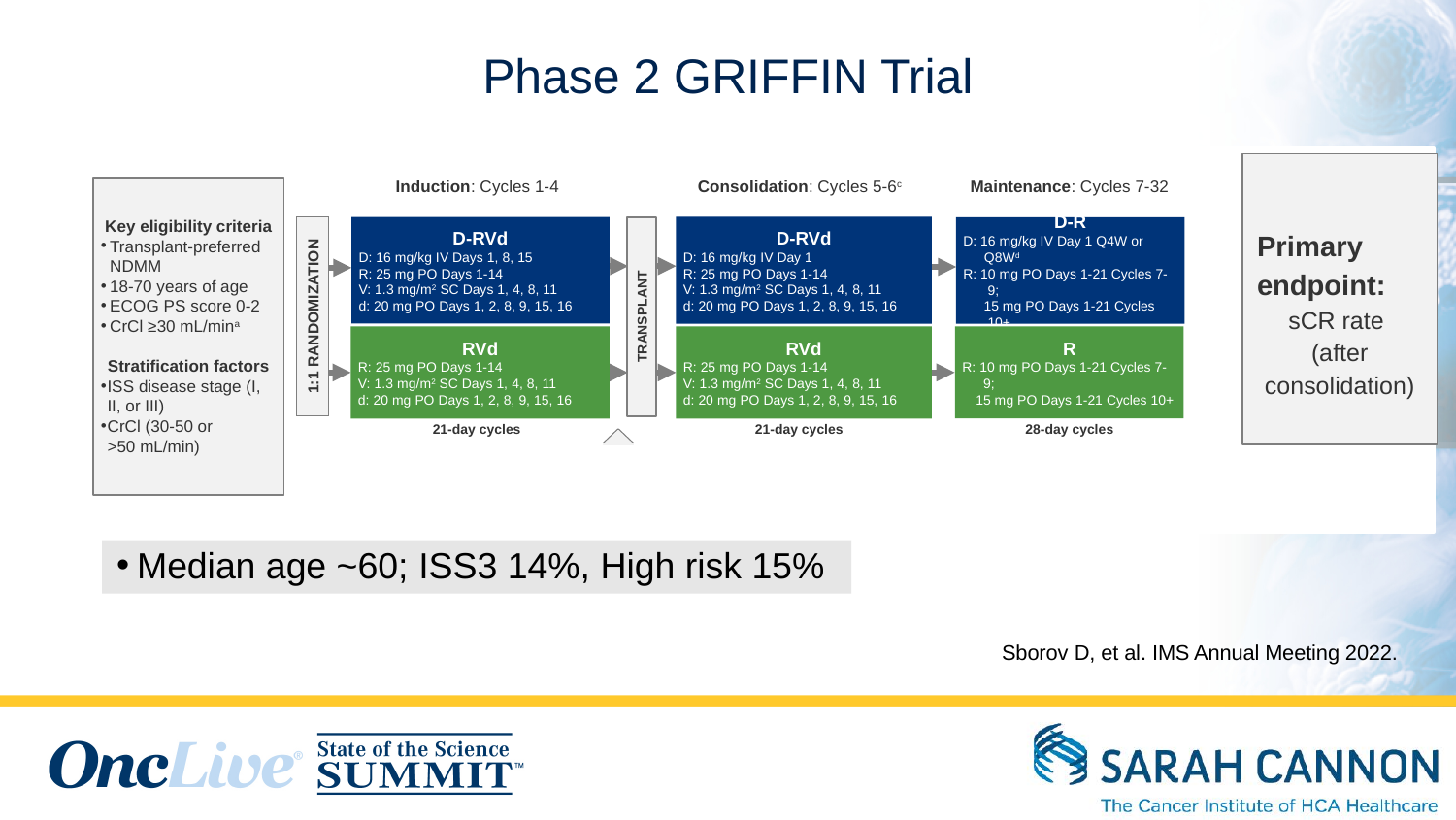

# Phase 2 GRIFFIN Trial

Primary endpoint:
sCR rate
(after consolidation)
Induction: Cycles 1-4
Consolidation: Cycles 5-6c
Maintenance: Cycles 7-32

Key eligibility criteria
Transplant-preferred NDMM
18-70 years of age
ECOG PS score 0-2
CrCl ≥30 mL/mina

Stratification factors
ISS disease stage (I, II, or III)
CrCl (30-50 or
>50 mL/min)

D-RVd
D: 16 mg/kg IV Day 1
R: 25 mg PO Days 1-14
V: 1.3 mg/m2 SC Days 1, 4, 8, 11
d: 20 mg PO Days 1, 2, 8, 9, 15, 16
D-RVd
D: 16 mg/kg IV Days 1, 8, 15
R: 25 mg PO Days 1-14
V: 1.3 mg/m2 SC Days 1, 4, 8, 11
d: 20 mg PO Days 1, 2, 8, 9, 15, 16
Transplant
D-R
D: 16 mg/kg IV Day 1 Q4W or Q8Wd
R: 10 mg PO Days 1-21 Cycles 7-9;
15 mg PO Days 1-21 Cycles 10+
1:1 randomization
RVd
R: 25 mg PO Days 1-14
V: 1.3 mg/m2 SC Days 1, 4, 8, 11
d: 20 mg PO Days 1, 2, 8, 9, 15, 16
RVd
R: 25 mg PO Days 1-14
V: 1.3 mg/m2 SC Days 1, 4, 8, 11
d: 20 mg PO Days 1, 2, 8, 9, 15, 16
R
R: 10 mg PO Days 1-21 Cycles 7-9;
15 mg PO Days 1-21 Cycles 10+
21-day cycles
21-day cycles
28-day cycles

Median age ~60; ISS3 14%, High risk 15%
Sborov D, et al. IMS Annual Meeting 2022.